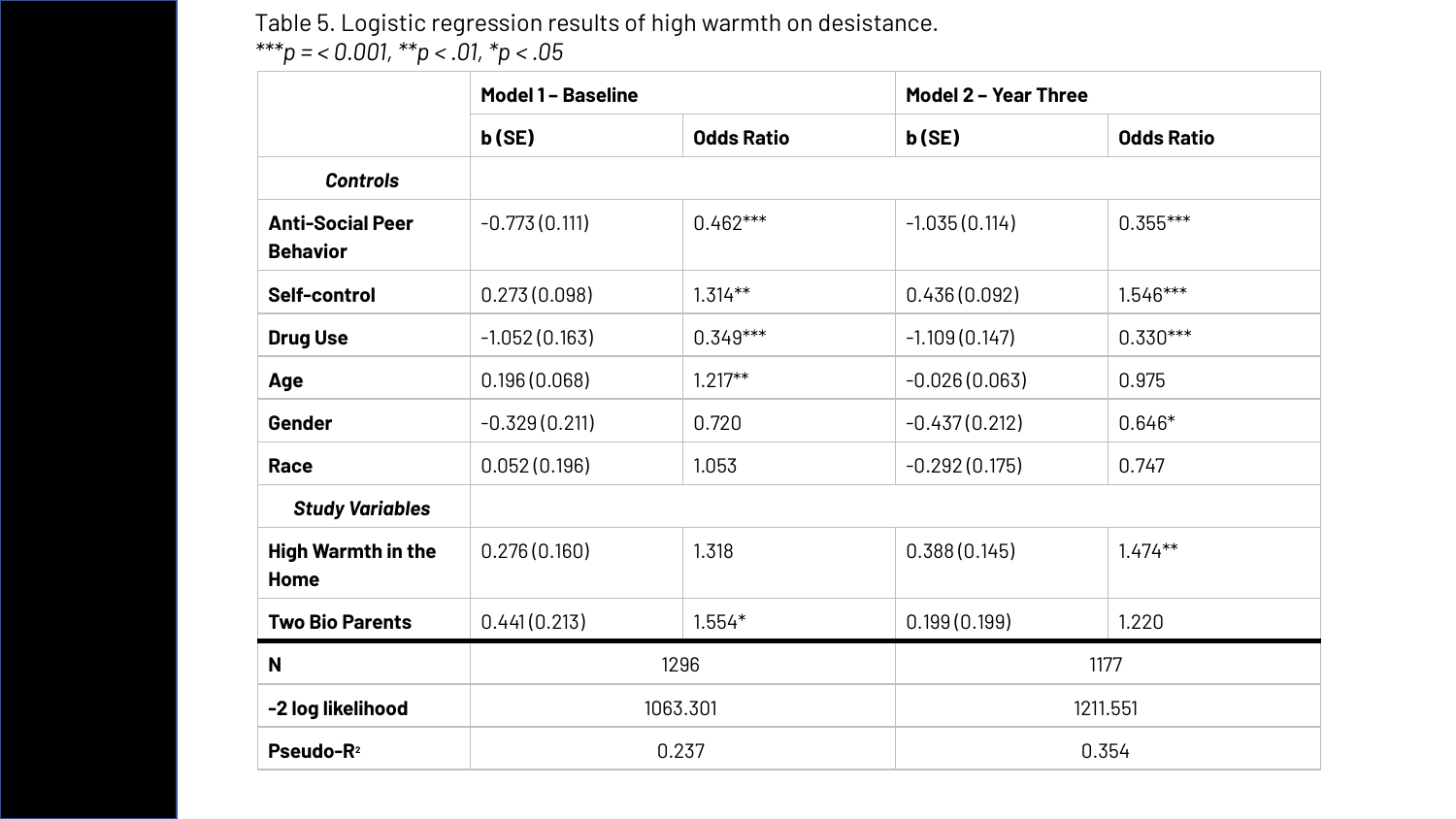

Table 5. Logistic regression results of high warmth on desistance.
***p = < 0.001, **p < .01, *p < .05

|  | Model 1 – Baseline |  | Model 2 – Year Three |  |
| --- | --- | --- | --- | --- |
|  | b (SE) | Odds Ratio | b (SE) | Odds Ratio |
| Controls |  |  |  |  |
| Anti-Social Peer Behavior | -0.773 (0.111) | 0.462\*\*\* | -1.035 (0.114) | 0.355\*\*\* |
| Self-control | 0.273 (0.098) | 1.314\*\* | 0.436 (0.092) | 1.546\*\*\* |
| Drug Use | -1.052 (0.163) | 0.349\*\*\* | -1.109 (0.147) | 0.330\*\*\* |
| Age | 0.196 (0.068) | 1.217\*\* | -0.026 (0.063) | 0.975 |
| Gender | -0.329 (0.211) | 0.720 | -0.437 (0.212) | 0.646\* |
| Race | 0.052 (0.196) | 1.053 | -0.292 (0.175) | 0.747 |
| Study Variables |  |  |  |  |
| High Warmth in the Home | 0.276 (0.160) | 1.318 | 0.388 (0.145) | 1.474\*\* |
| Two Bio Parents | 0.441 (0.213) | 1.554\* | 0.199 (0.199) | 1.220 |
| N | 1296 |  | 1177 |  |
| -2 log likelihood | 1063.301 |  | 1211.551 |  |
| Pseudo-R2 | 0.237 |  | 0.354 |  |